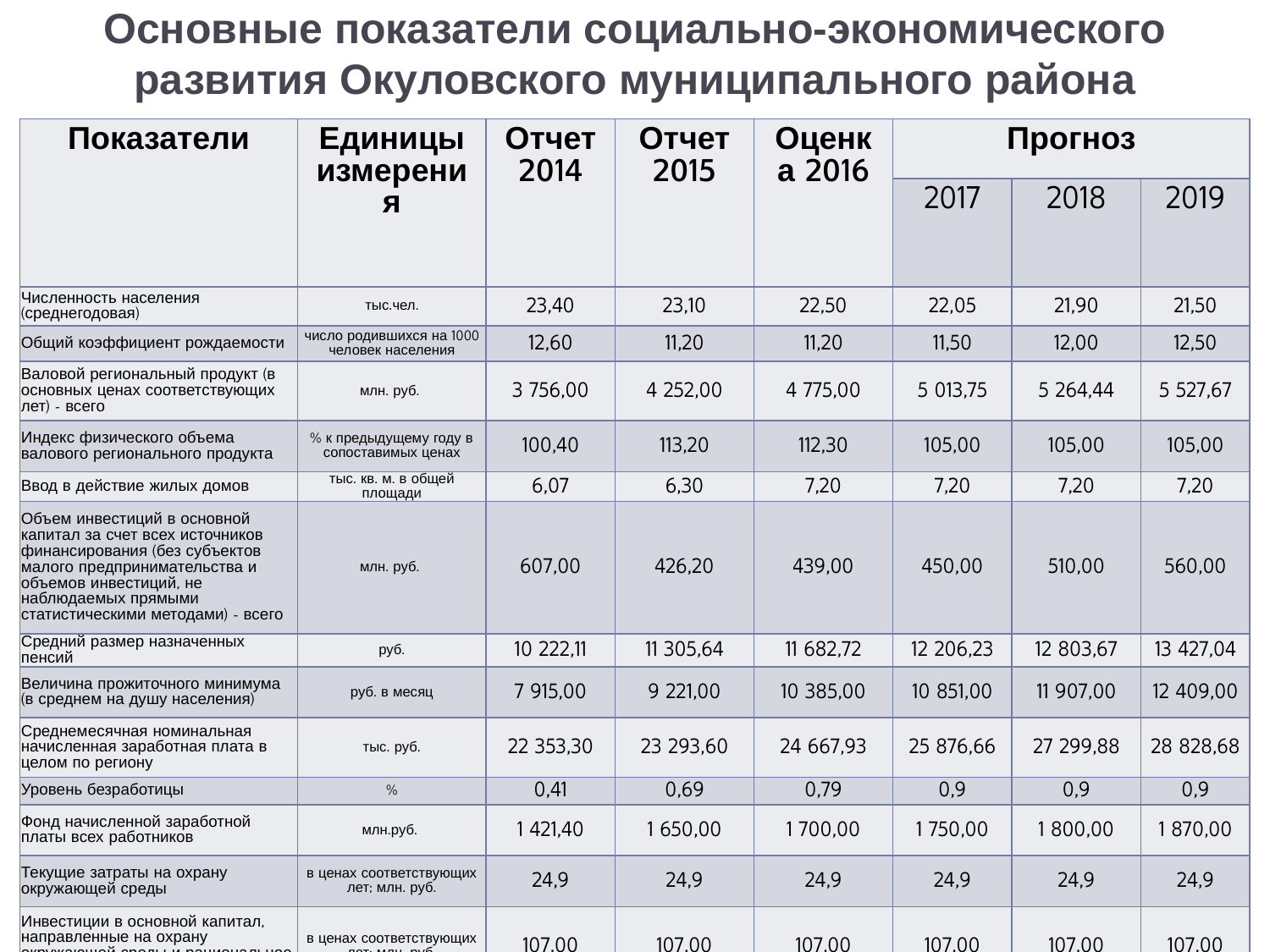

# Основные показатели социально-экономического развития Окуловского муниципального района
| Показатели | Единицы измерения | Отчет 2014 | Отчет 2015 | Оценка 2016 | Прогноз |  |  |
| --- | --- | --- | --- | --- | --- | --- | --- |
|  |  |  |  |  | 2017 | 2018 | 2019 |
| Численность населения (среднегодовая) | тыс.чел. | 23,40 | 23,10 | 22,50 | 22,05 | 21,90 | 21,50 |
| Общий коэффициент рождаемости | число родившихся на 1000 человек населения | 12,60 | 11,20 | 11,20 | 11,50 | 12,00 | 12,50 |
| Валовой региональный продукт (в основных ценах соответствующих лет) - всего | млн. руб. | 3 756,00 | 4 252,00 | 4 775,00 | 5 013,75 | 5 264,44 | 5 527,67 |
| Индекс физического объема валового регионального продукта | % к предыдущему году в сопоставимых ценах | 100,40 | 113,20 | 112,30 | 105,00 | 105,00 | 105,00 |
| Ввод в действие жилых домов | тыс. кв. м. в общей площади | 6,07 | 6,30 | 7,20 | 7,20 | 7,20 | 7,20 |
| Объем инвестиций в основной капитал за счет всех источников финансирования (без субъектов малого предпринимательства и объемов инвестиций, не наблюдаемых прямыми статистическими методами) - всего | млн. руб. | 607,00 | 426,20 | 439,00 | 450,00 | 510,00 | 560,00 |
| Средний размер назначенных пенсий | руб. | 10 222,11 | 11 305,64 | 11 682,72 | 12 206,23 | 12 803,67 | 13 427,04 |
| Величина прожиточного минимума (в среднем на душу населения) | руб. в месяц | 7 915,00 | 9 221,00 | 10 385,00 | 10 851,00 | 11 907,00 | 12 409,00 |
| Среднемесячная номинальная начисленная заработная плата в целом по региону | тыс. руб. | 22 353,30 | 23 293,60 | 24 667,93 | 25 876,66 | 27 299,88 | 28 828,68 |
| Уровень безработицы | % | 0,41 | 0,69 | 0,79 | 0,9 | 0,9 | 0,9 |
| Фонд начисленной заработной платы всех работников | млн.руб. | 1 421,40 | 1 650,00 | 1 700,00 | 1 750,00 | 1 800,00 | 1 870,00 |
| Текущие затраты на охрану окружающей среды | в ценах соответствующих лет; млн. руб. | 24,9 | 24,9 | 24,9 | 24,9 | 24,9 | 24,9 |
| Инвестиции в основной капитал, направленные на охрану окружающей среды и рациональное использование природных ресурсов | в ценах соответствующих лет; млн. руб. | 107,00 | 107,00 | 107,00 | 107,00 | 107,00 | 107,00 |